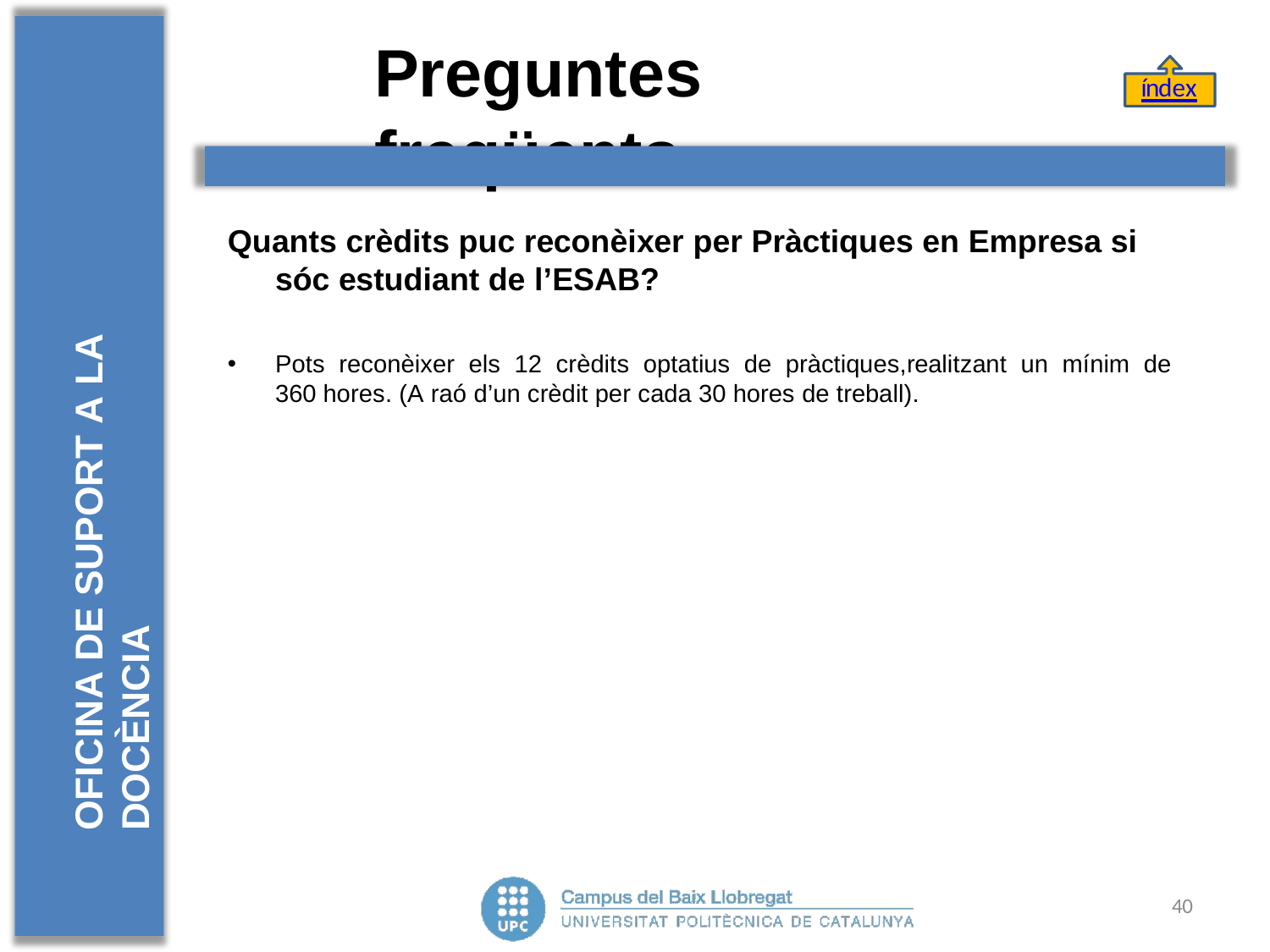

# Preguntes	freqüents

índex

OFICINA DE SUPORT A LA DOCÈNCIA

Quants crèdits puc reconèixer per Pràctiques en Empresa si sóc estudiant de l’ESAB?

Pots  reconèixer  els  12  crèdits  optatius  de  pràctiques,realitzant  un  mínim  de  360 hores. (A raó d’un crèdit per cada 30 hores de treball).

40